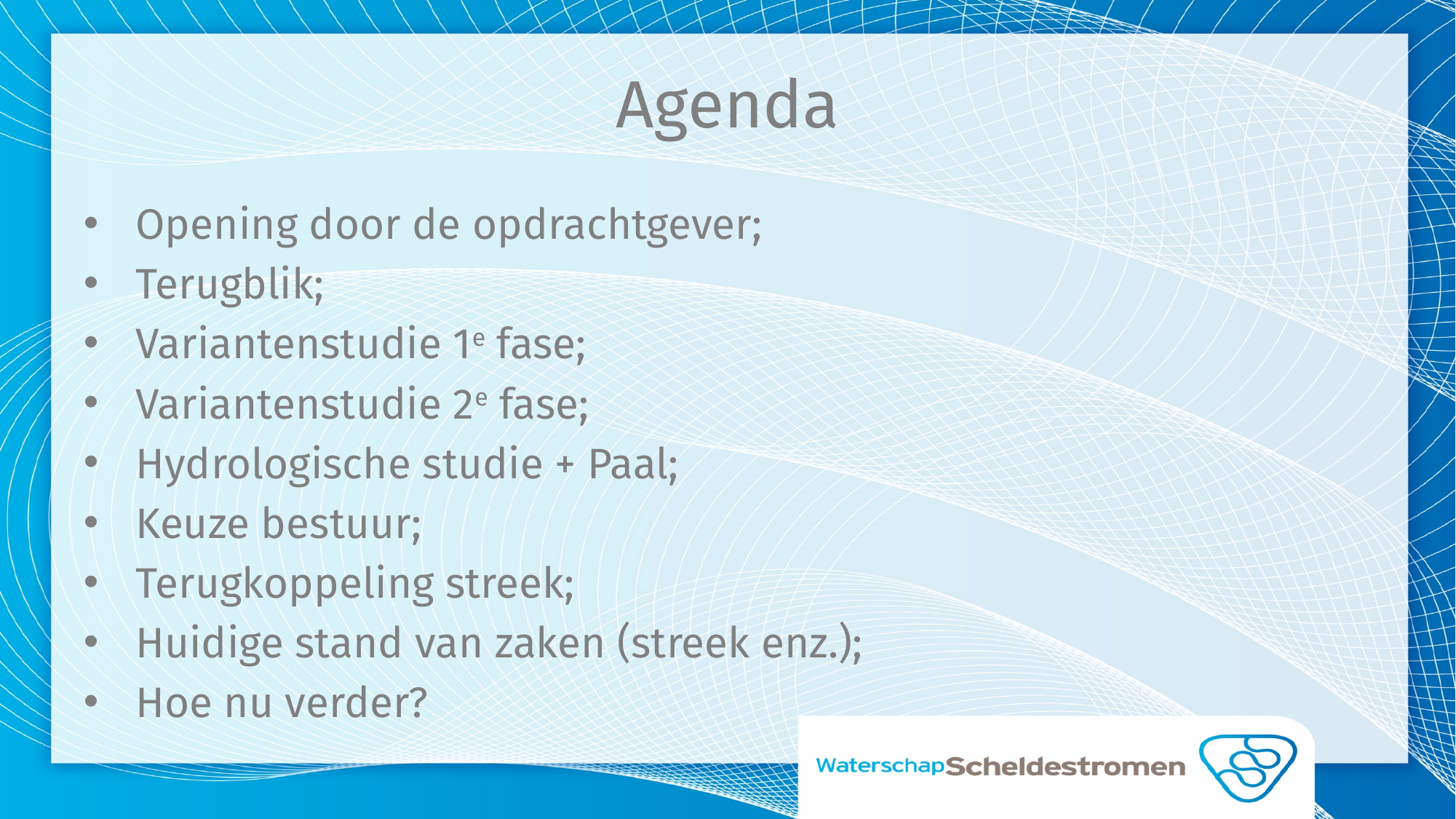

# Agenda
Opening door de opdrachtgever;
Terugblik;
Variantenstudie 1e fase;
Variantenstudie 2e fase;
Hydrologische studie + Paal;
Keuze bestuur;
Terugkoppeling streek;
Huidige stand van zaken (streek enz.);
Hoe nu verder?